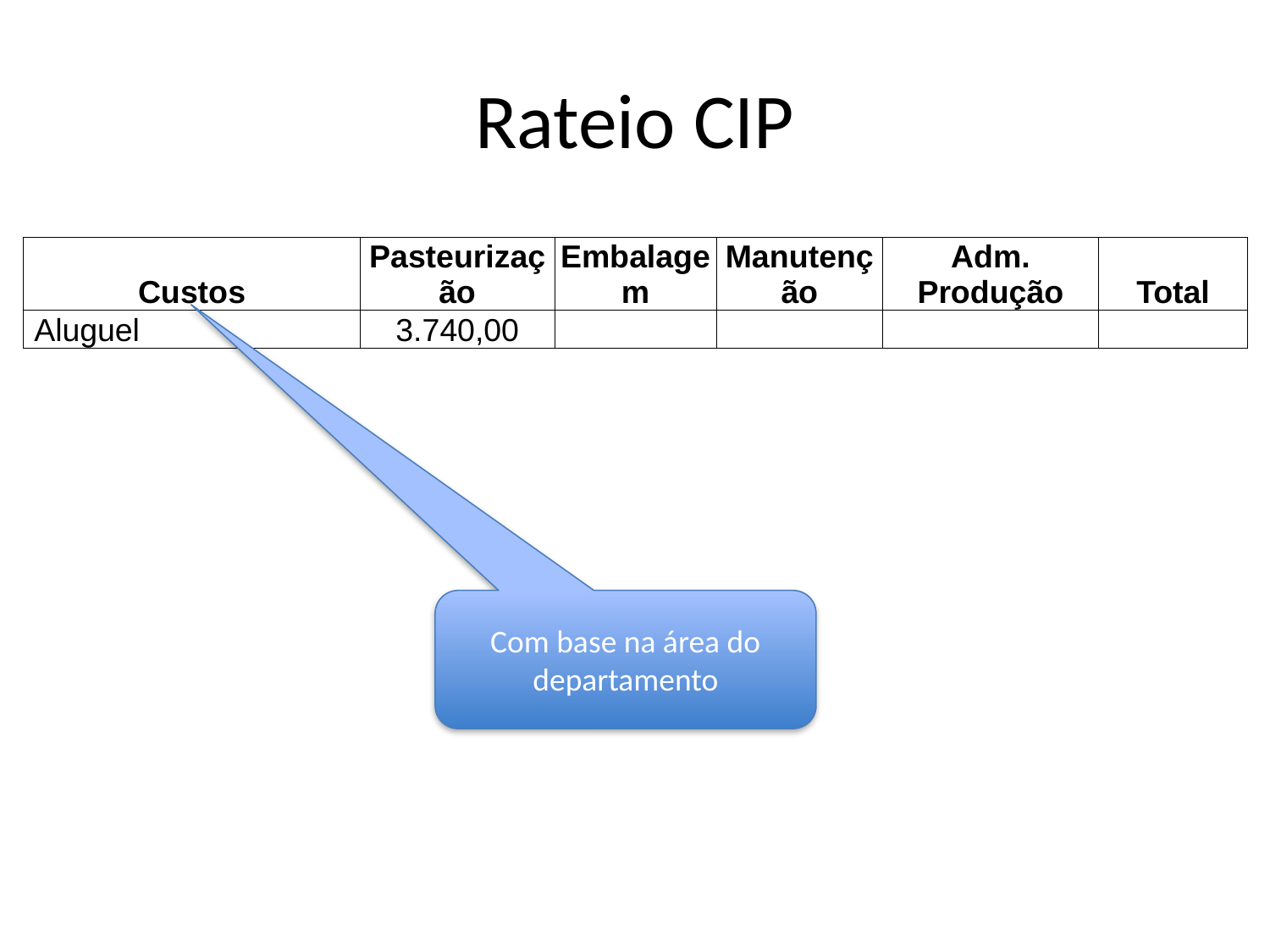

# Rateio CIP
| Custos | Pasteurização | Embalagem | Manutenção | Adm. Produção | Total |
| --- | --- | --- | --- | --- | --- |
| Aluguel | 3.740,00 |  |  |  |  |
Com base na área do departamento